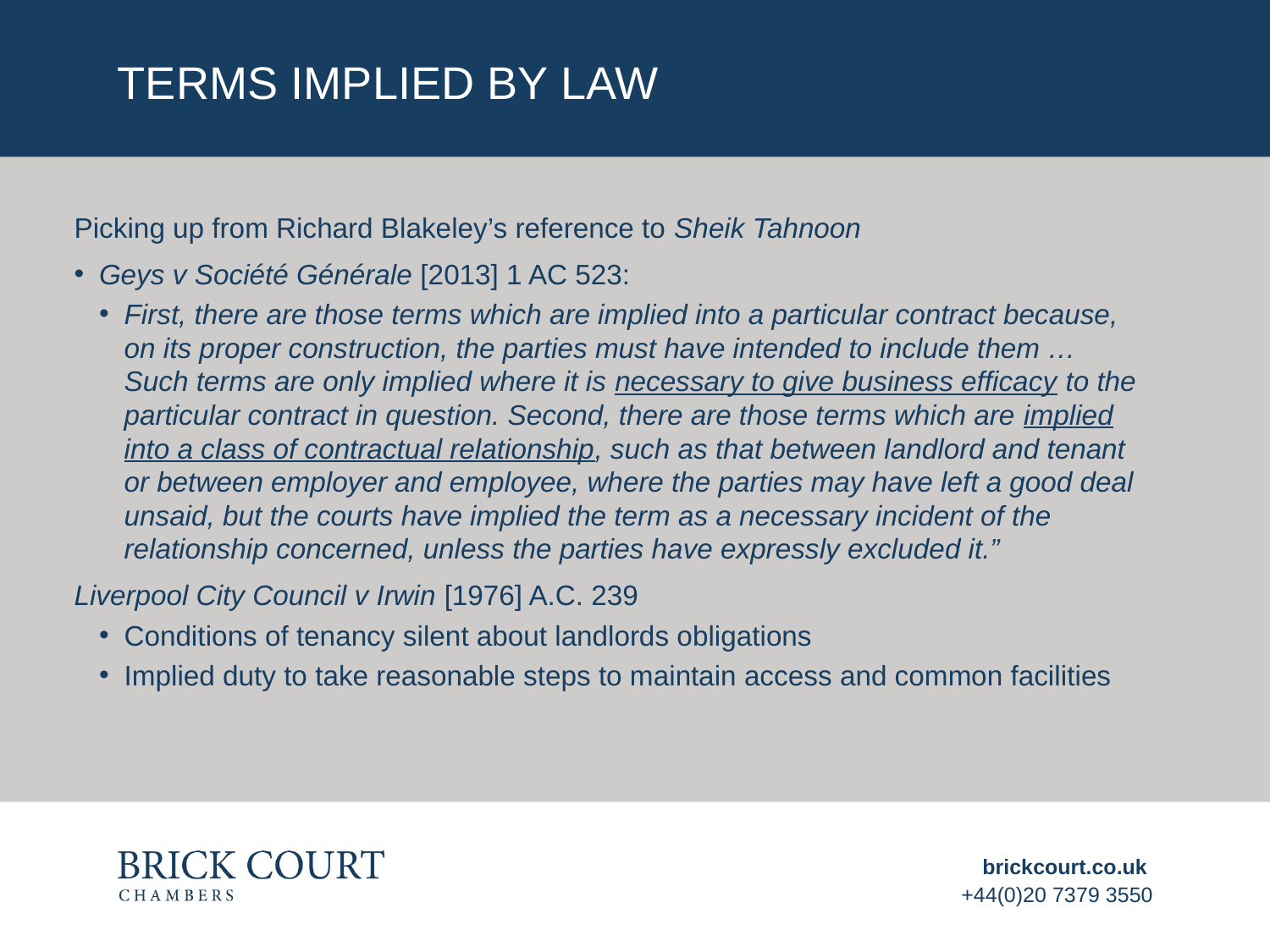

# TERMS IMPLIED BY LAW
Picking up from Richard Blakeley’s reference to Sheik Tahnoon
Geys v Société Générale [2013] 1 AC 523:
First, there are those terms which are implied into a particular contract because, on its proper construction, the parties must have intended to include them … Such terms are only implied where it is necessary to give business efficacy to the particular contract in question. Second, there are those terms which are implied into a class of contractual relationship, such as that between landlord and tenant or between employer and employee, where the parties may have left a good deal unsaid, but the courts have implied the term as a necessary incident of the relationship concerned, unless the parties have expressly excluded it.”
Liverpool City Council v Irwin [1976] A.C. 239
Conditions of tenancy silent about landlords obligations
Implied duty to take reasonable steps to maintain access and common facilities

brickcourt.co.uk
+44(0)20 7379 3550